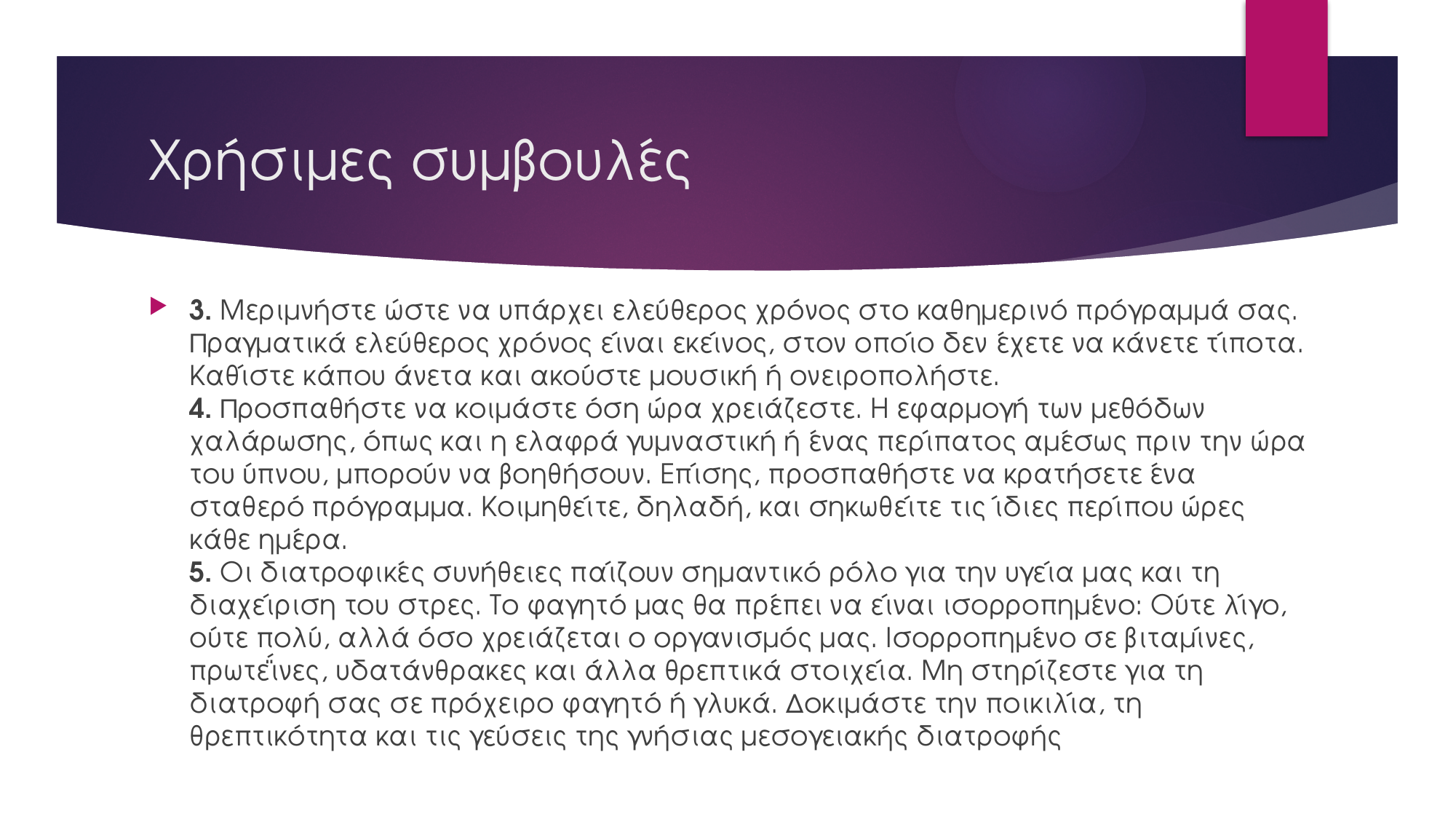

# Χρήσιμες συμβουλές
3. Μεριμνήστε ώστε να υπάρχει ελεύθερος χρόνος στο καθημερινό πρόγραμμά σας. Πραγματικά ελεύθερος χρόνος είναι εκείνος, στον οποίο δεν έχετε να κάνετε τίποτα. Καθίστε κάπου άνετα και ακούστε μουσική ή ονειροπολήστε.
4. Προσπαθήστε να κοιμάστε όση ώρα χρειάζεστε. Η εφαρμογή των μεθόδων χαλάρωσης, όπως και η ελαφρά γυμναστική ή ένας περίπατος αμέσως πριν την ώρα του ύπνου, μπορούν να βοηθήσουν. Επίσης, προσπαθήστε να κρατήσετε ένα σταθερό πρόγραμμα. Κοιμηθείτε, δηλαδή, και σηκωθείτε τις ίδιες περίπου ώρες κάθε ημέρα.
5. Οι διατροφικές συνήθειες παίζουν σημαντικό ρόλο για την υγεία μας και τη διαχείριση του στρες. Το φαγητό μας θα πρέπει να είναι ισορροπημένο: Ούτε λίγο, ούτε πολύ, αλλά όσο χρειάζεται ο οργανισμός μας. Ισορροπημένο σε βιταμίνες, πρωτεΐνες, υδατάνθρακες και άλλα θρεπτικά στοιχεία. Μη στηρίζεστε για τη διατροφή σας σε πρόχειρο φαγητό ή γλυκά. Δοκιμάστε την ποικιλία, τη θρεπτικότητα και τις γεύσεις της γνήσιας μεσογειακής διατροφής